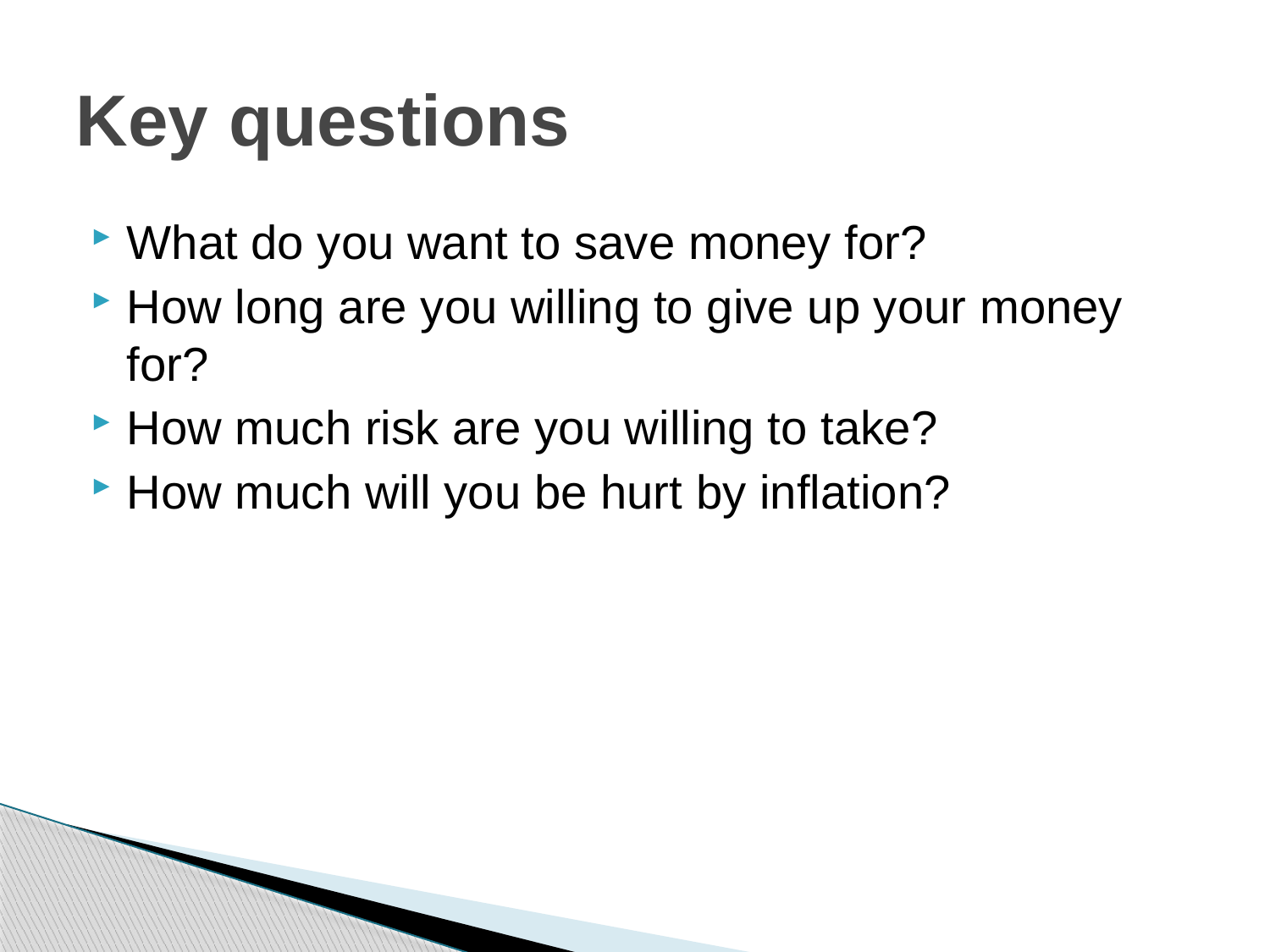

# Key questions
What do you want to save money for?
How long are you willing to give up your money for?
How much risk are you willing to take?
How much will you be hurt by inflation?